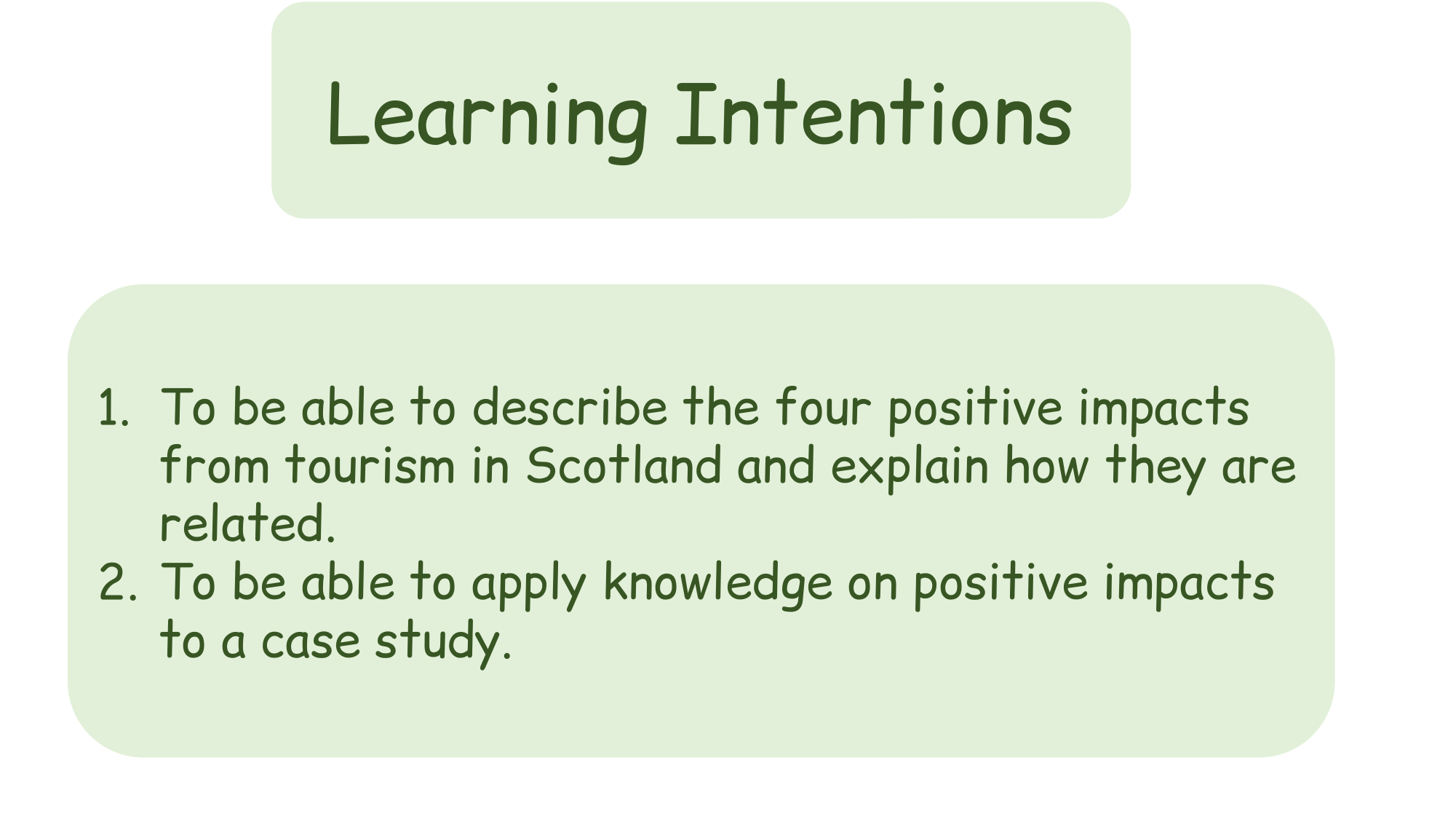

Learning Intentions
To be able to describe the four positive impacts from tourism in Scotland and explain how they are related.
To be able to apply knowledge on positive impacts to a case study.